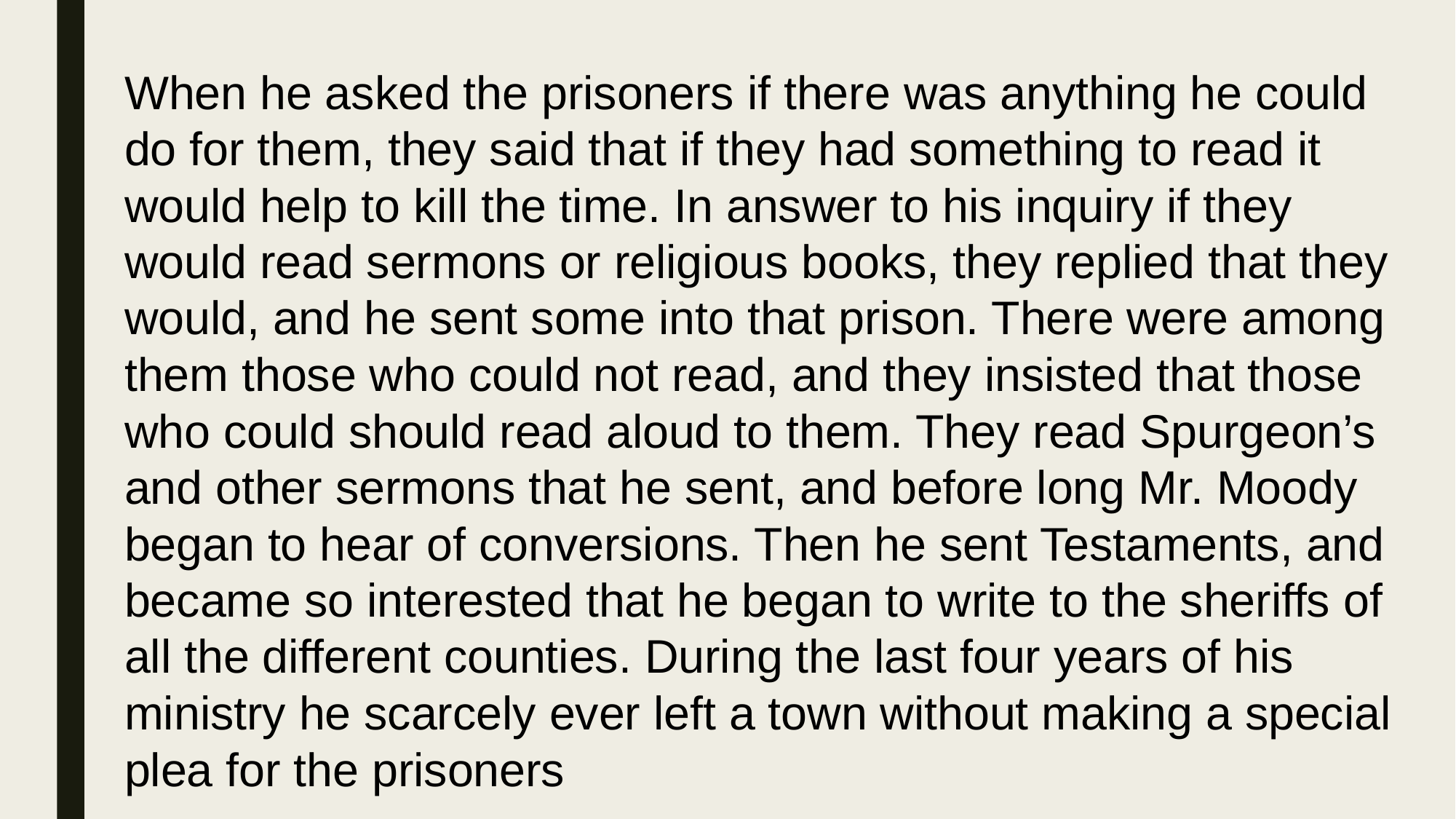

When he asked the prisoners if there was anything he could do for them, they said that if they had something to read it would help to kill the time. In answer to his inquiry if they would read sermons or religious books, they replied that they would, and he sent some into that prison. There were among them those who could not read, and they insisted that those who could should read aloud to them. They read Spurgeon’s and other sermons that he sent, and before long Mr. Moody began to hear of conversions. Then he sent Testaments, and became so interested that he began to write to the sheriffs of all the different counties. During the last four years of his ministry he scarcely ever left a town without making a special plea for the prisoners